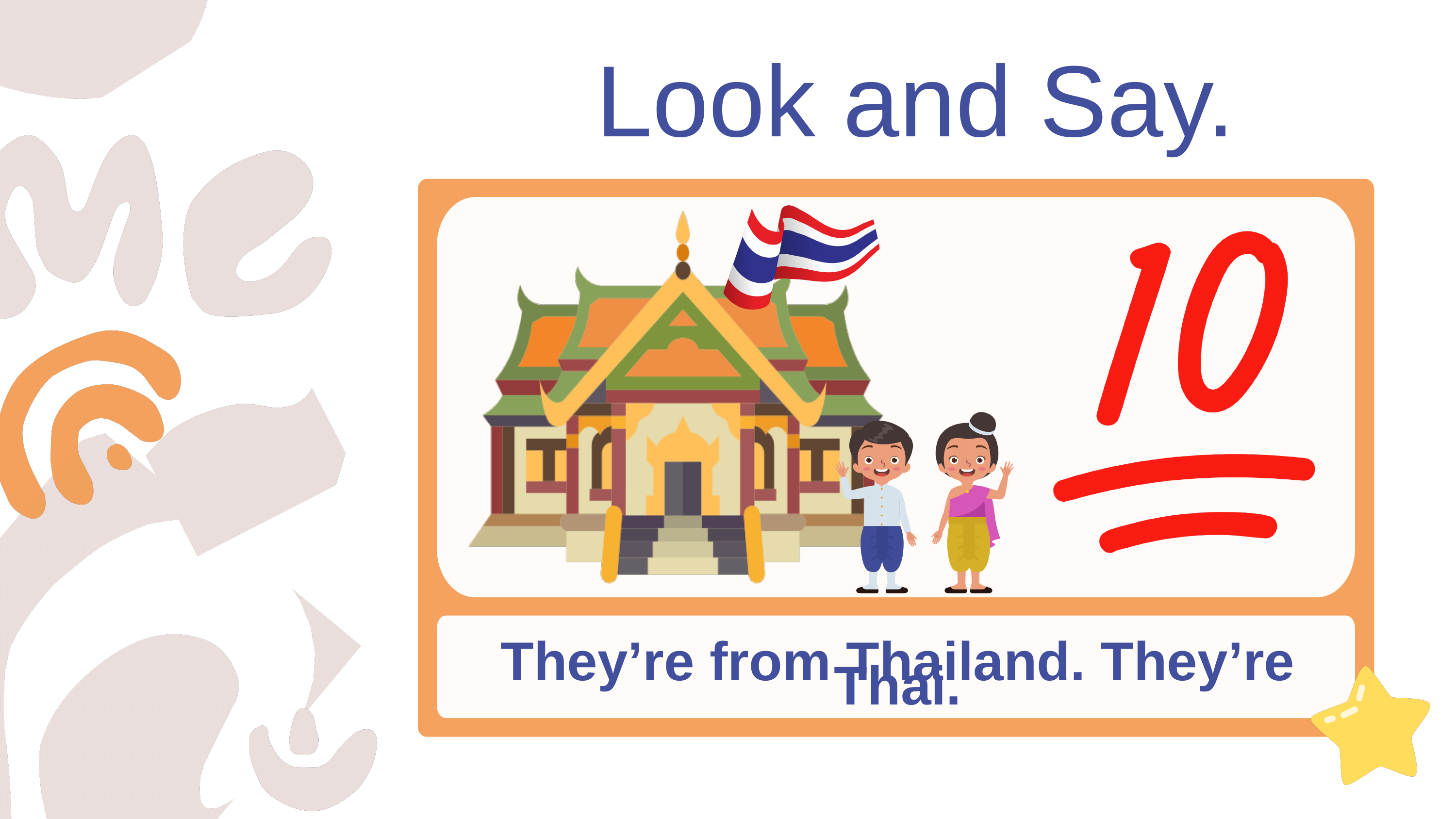

Look and Say.

They’re from Thailand. They’re Thai.